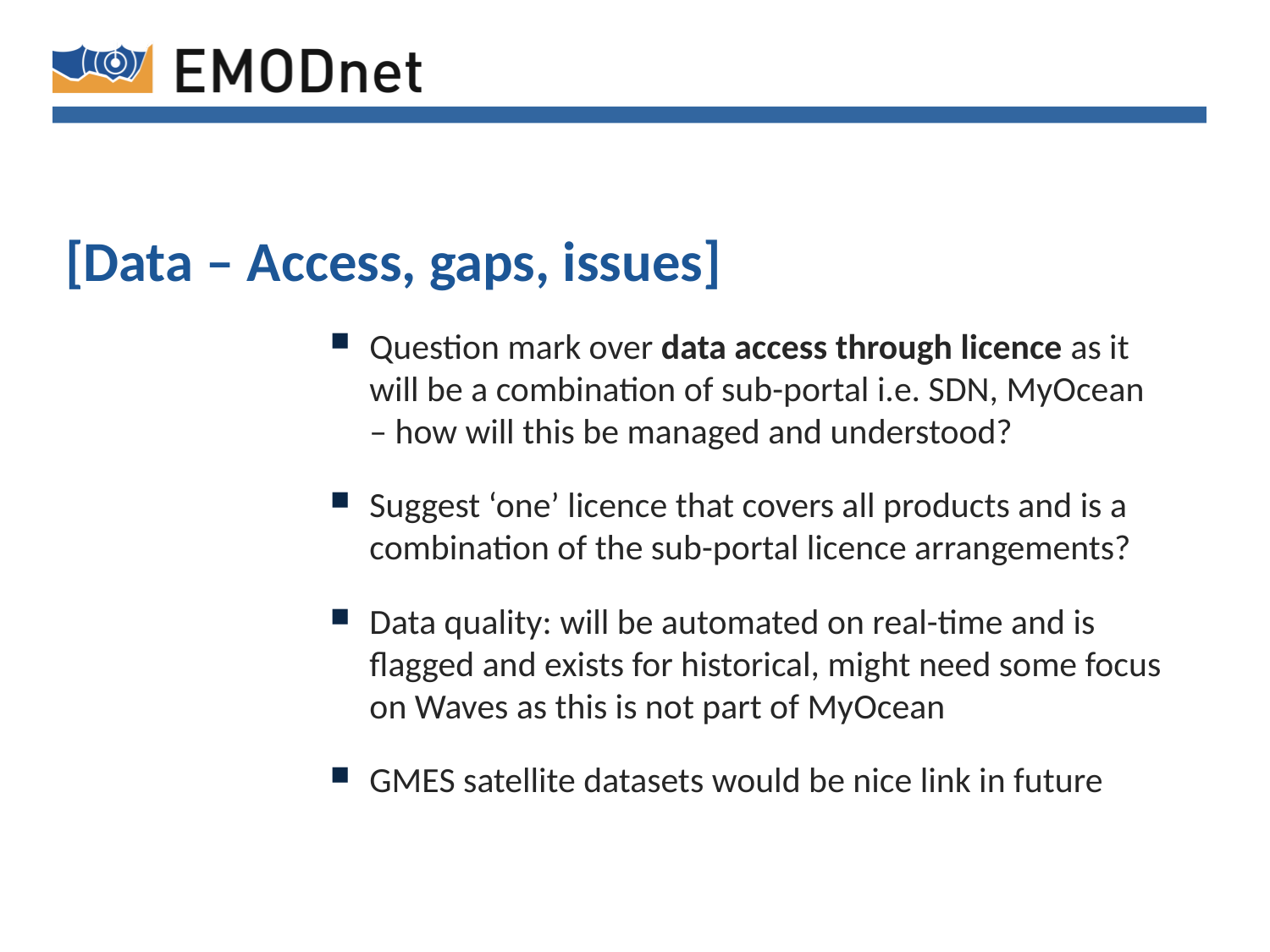

# [Data – Access, gaps, issues]
Question mark over data access through licence as it will be a combination of sub-portal i.e. SDN, MyOcean – how will this be managed and understood?
Suggest ‘one’ licence that covers all products and is a combination of the sub-portal licence arrangements?
Data quality: will be automated on real-time and is flagged and exists for historical, might need some focus on Waves as this is not part of MyOcean
GMES satellite datasets would be nice link in future